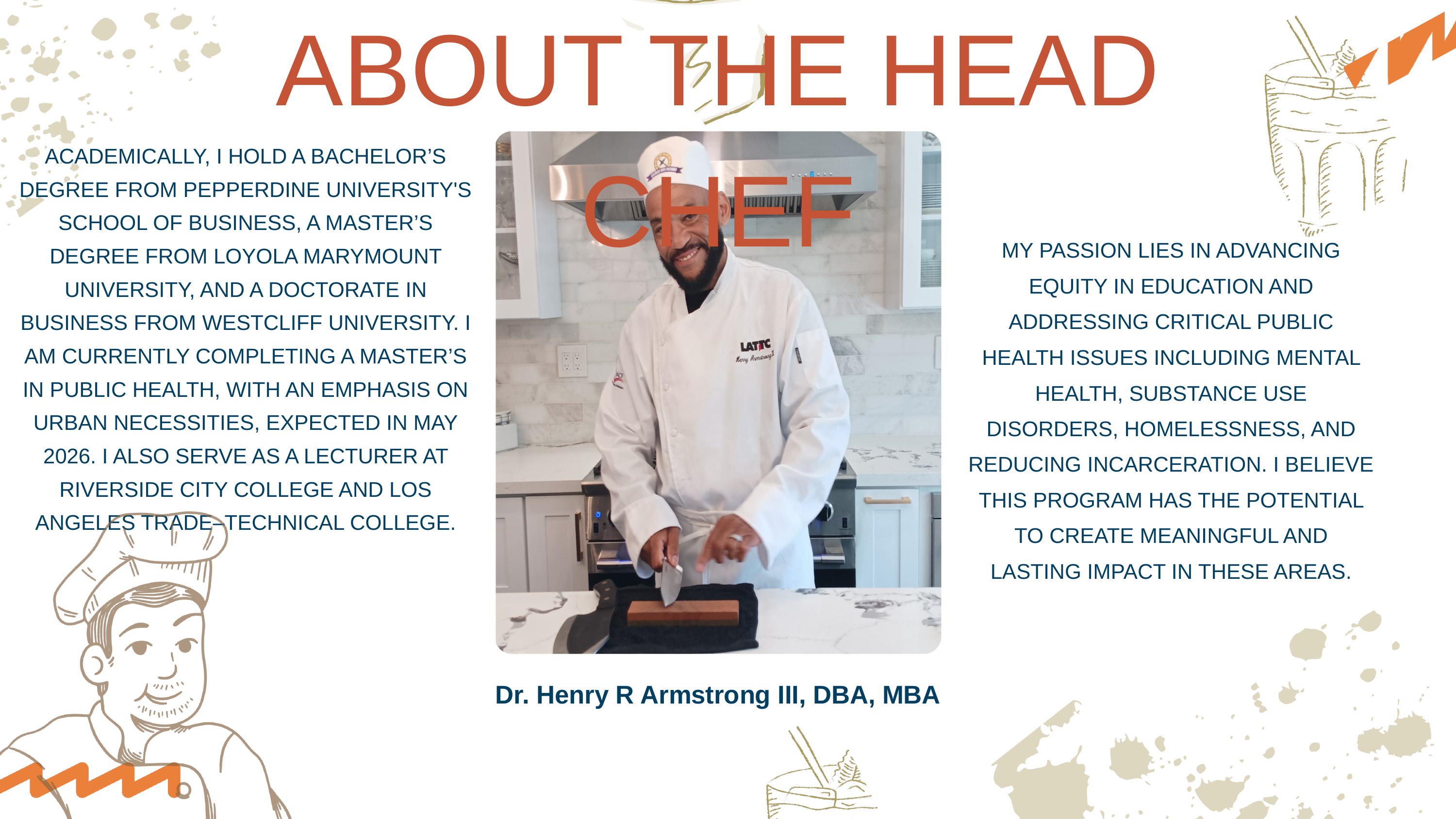

ABOUT THE HEAD CHEF

ACADEMICALLY, I HOLD A BACHELOR’S DEGREE FROM PEPPERDINE UNIVERSITY'S SCHOOL OF BUSINESS, A MASTER’S DEGREE FROM LOYOLA MARYMOUNT UNIVERSITY, AND A DOCTORATE IN BUSINESS FROM WESTCLIFF UNIVERSITY. I AM CURRENTLY COMPLETING A MASTER’S IN PUBLIC HEALTH, WITH AN EMPHASIS ON URBAN NECESSITIES, EXPECTED IN MAY 2026. I ALSO SERVE AS A LECTURER AT RIVERSIDE CITY COLLEGE AND LOS ANGELES TRADE–TECHNICAL COLLEGE.
MY PASSION LIES IN ADVANCING EQUITY IN EDUCATION AND ADDRESSING CRITICAL PUBLIC HEALTH ISSUES INCLUDING MENTAL HEALTH, SUBSTANCE USE DISORDERS, HOMELESSNESS, AND REDUCING INCARCERATION. I BELIEVE THIS PROGRAM HAS THE POTENTIAL TO CREATE MEANINGFUL AND LASTING IMPACT IN THESE AREAS.

Dr. Henry R Armstrong III, DBA, MBA